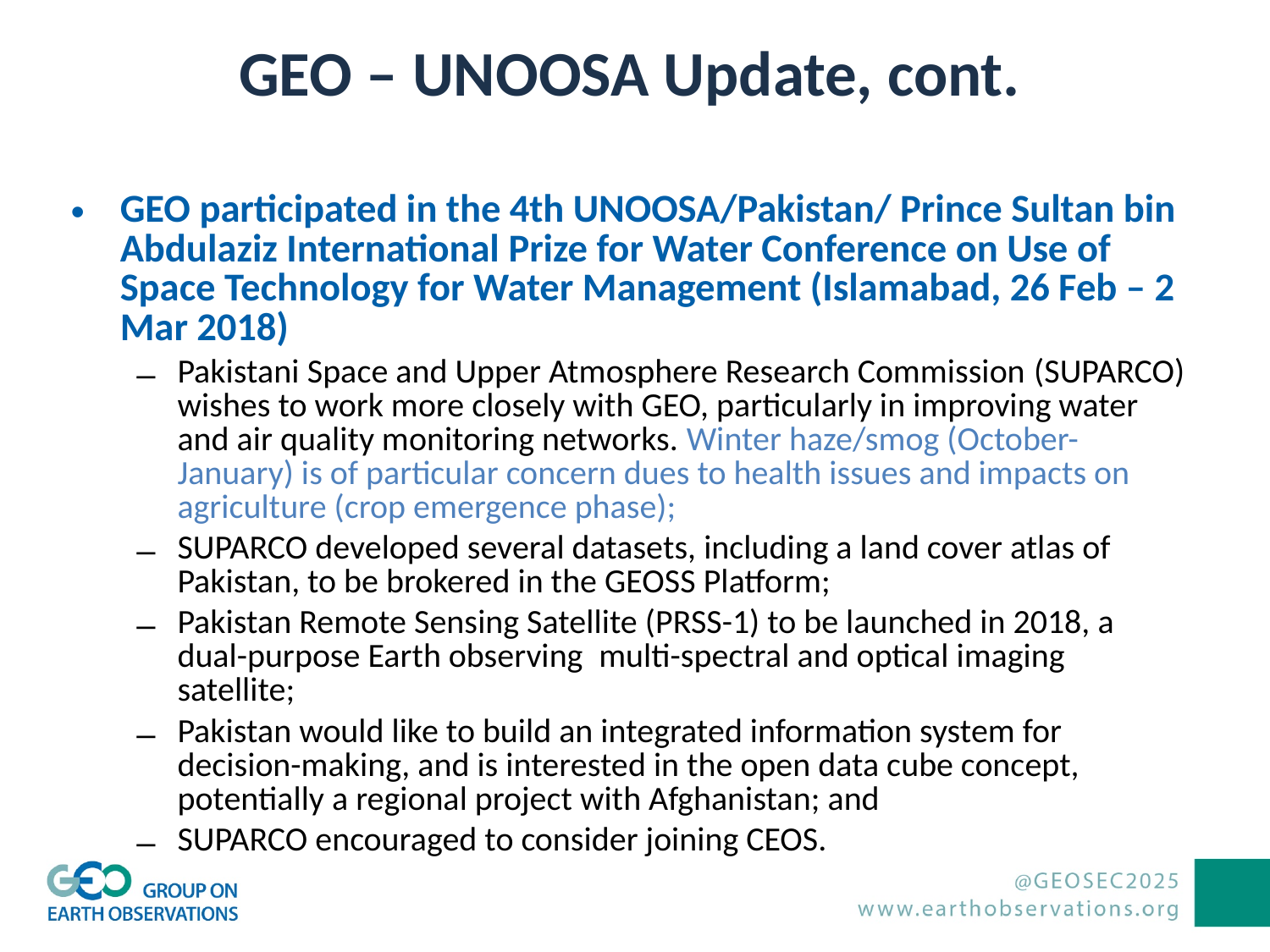

GEO – UNOOSA Update, cont.
GEO participated in the 4th UNOOSA/Pakistan/ Prince Sultan bin Abdulaziz International Prize for Water Conference on Use of Space Technology for Water Management (Islamabad, 26 Feb – 2 Mar 2018)
Pakistani Space and Upper Atmosphere Research Commission (SUPARCO) wishes to work more closely with GEO, particularly in improving water and air quality monitoring networks. Winter haze/smog (October-January) is of particular concern dues to health issues and impacts on agriculture (crop emergence phase);
SUPARCO developed several datasets, including a land cover atlas of Pakistan, to be brokered in the GEOSS Platform;
Pakistan Remote Sensing Satellite (PRSS-1) to be launched in 2018, a dual-purpose Earth observing  multi-spectral and optical imaging satellite;
Pakistan would like to build an integrated information system for decision-making, and is interested in the open data cube concept, potentially a regional project with Afghanistan; and
SUPARCO encouraged to consider joining CEOS.